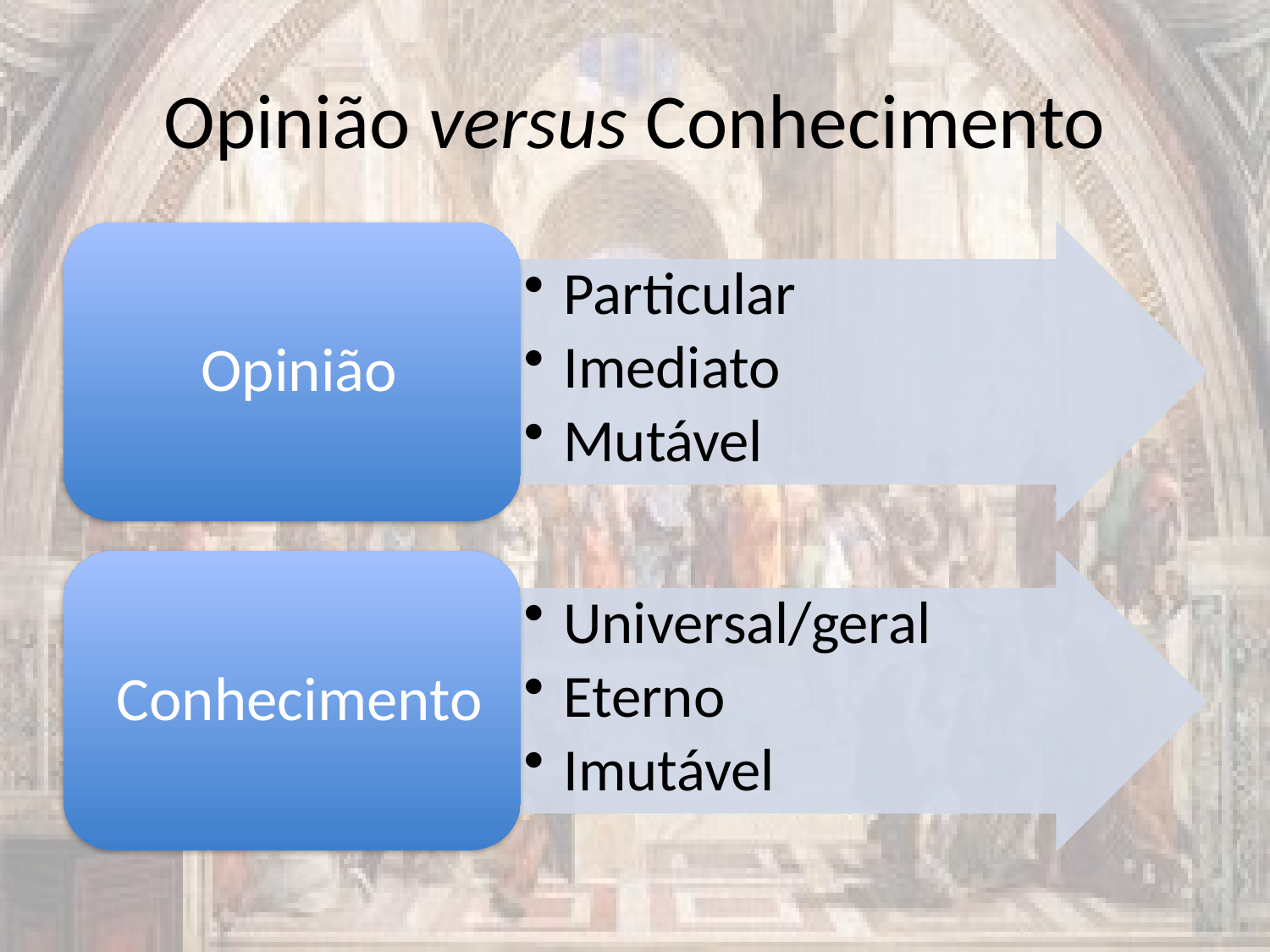

# Opinião versus Conhecimento
Particular
Imediato
Mutável
Opinião
Universal/geral
Eterno
Imutável
Conhecimento